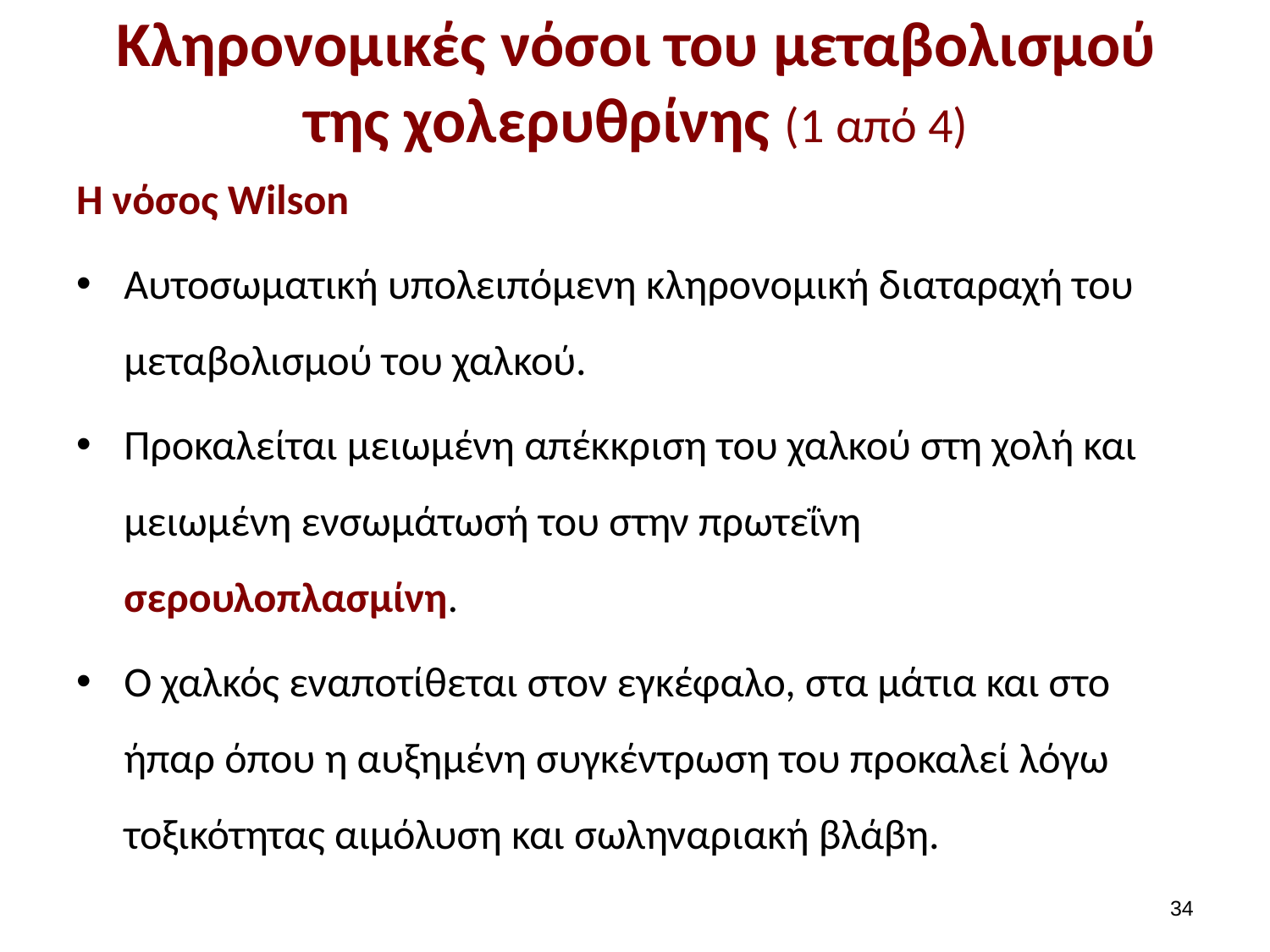

# Κληρονομικές νόσοι του μεταβολισμού της χολερυθρίνης (1 από 4)
Η νόσος Wilson
Αυτοσωματική υπολειπόμενη κληρονομική διαταραχή του μεταβολισμού του χαλκού.
Προκαλείται μειωμένη απέκκριση του χαλκού στη χολή και μειωμένη ενσωμάτωσή του στην πρωτεΐνη σερουλοπλασμίνη.
Ο χαλκός εναποτίθεται στον εγκέφαλο, στα μάτια και στο ήπαρ όπου η αυξημένη συγκέντρωση του προκαλεί λόγω τοξικότητας αιμόλυση και σωληναριακή βλάβη.

34